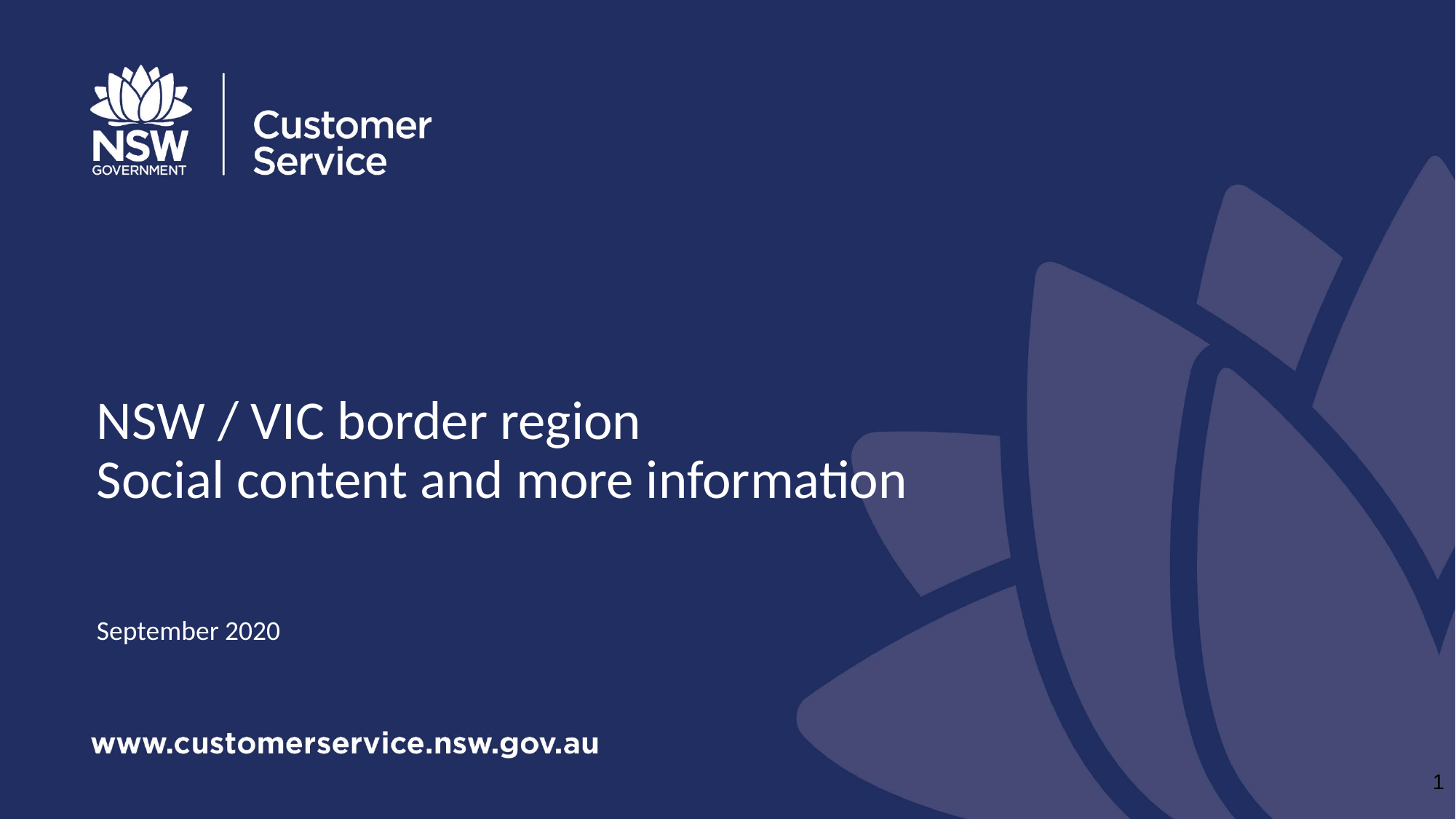

# NSW / VIC border region Social content and more information
September 2020
1